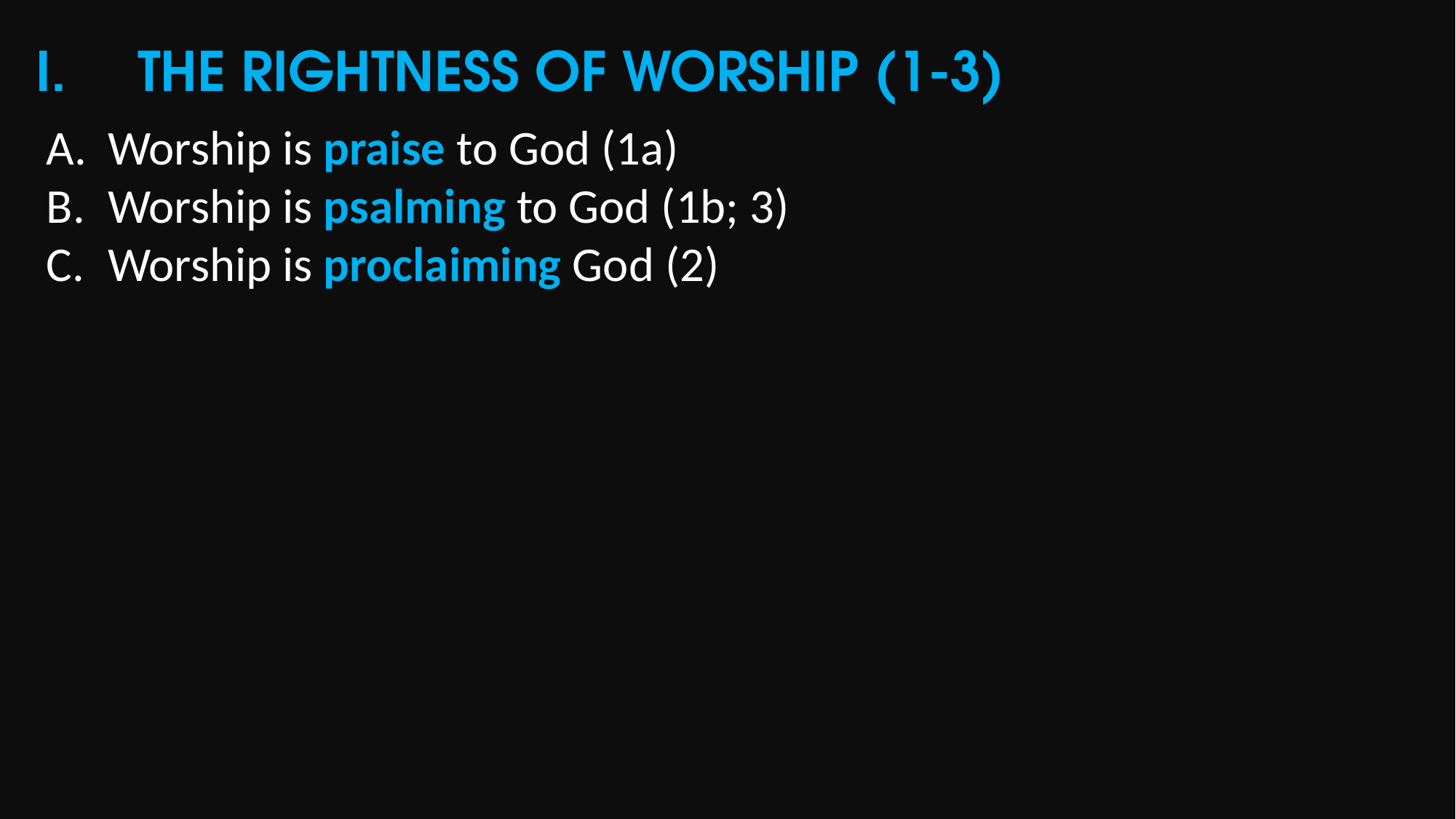

The Rightness of worship (1-3)
Worship is praise to God (1a)
Worship is psalming to God (1b; 3)
Worship is proclaiming God (2)